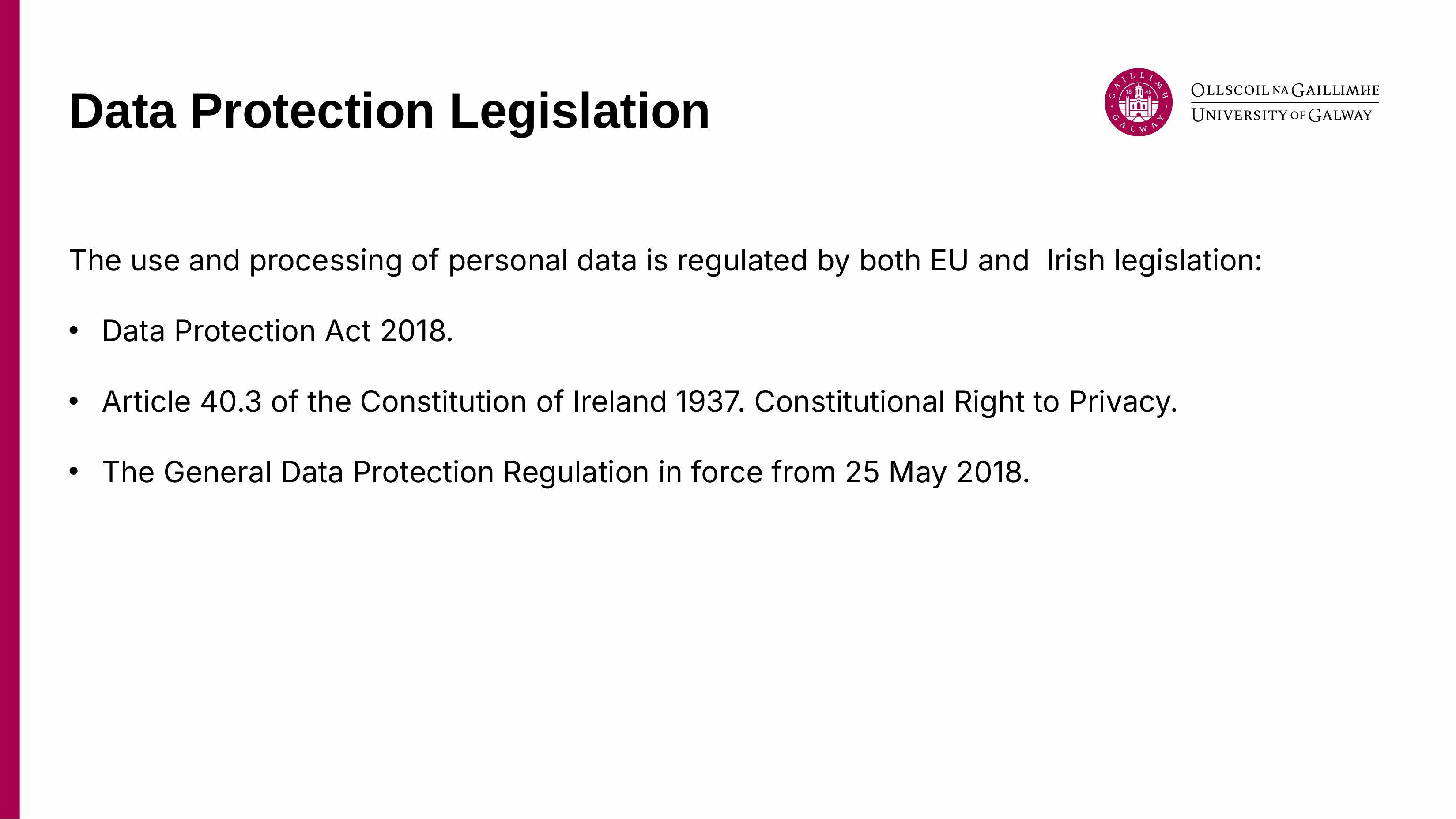

# Data Protection Legislation
The use and processing of personal data is regulated by both EU and  Irish legislation:
Data Protection Act 2018.
Article 40.3 of the Constitution of Ireland 1937. Constitutional Right to Privacy.
The General Data Protection Regulation in force from 25 May 2018.